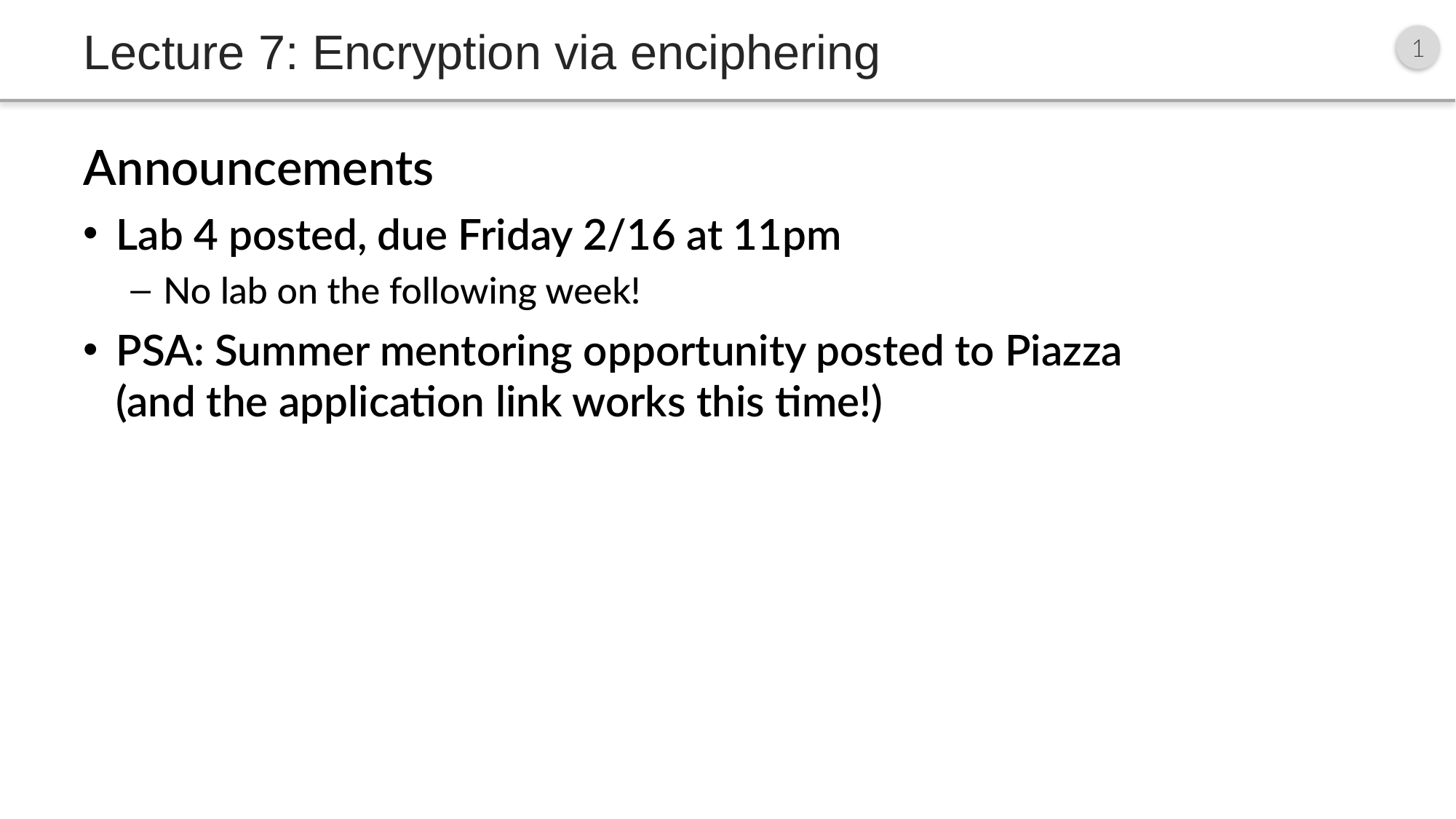

# Lecture 7: Encryption via enciphering
Announcements
Lab 4 posted, due Friday 2/16 at 11pm
No lab on the following week!
PSA: Summer mentoring opportunity posted to Piazza
(and the application link works this time!)